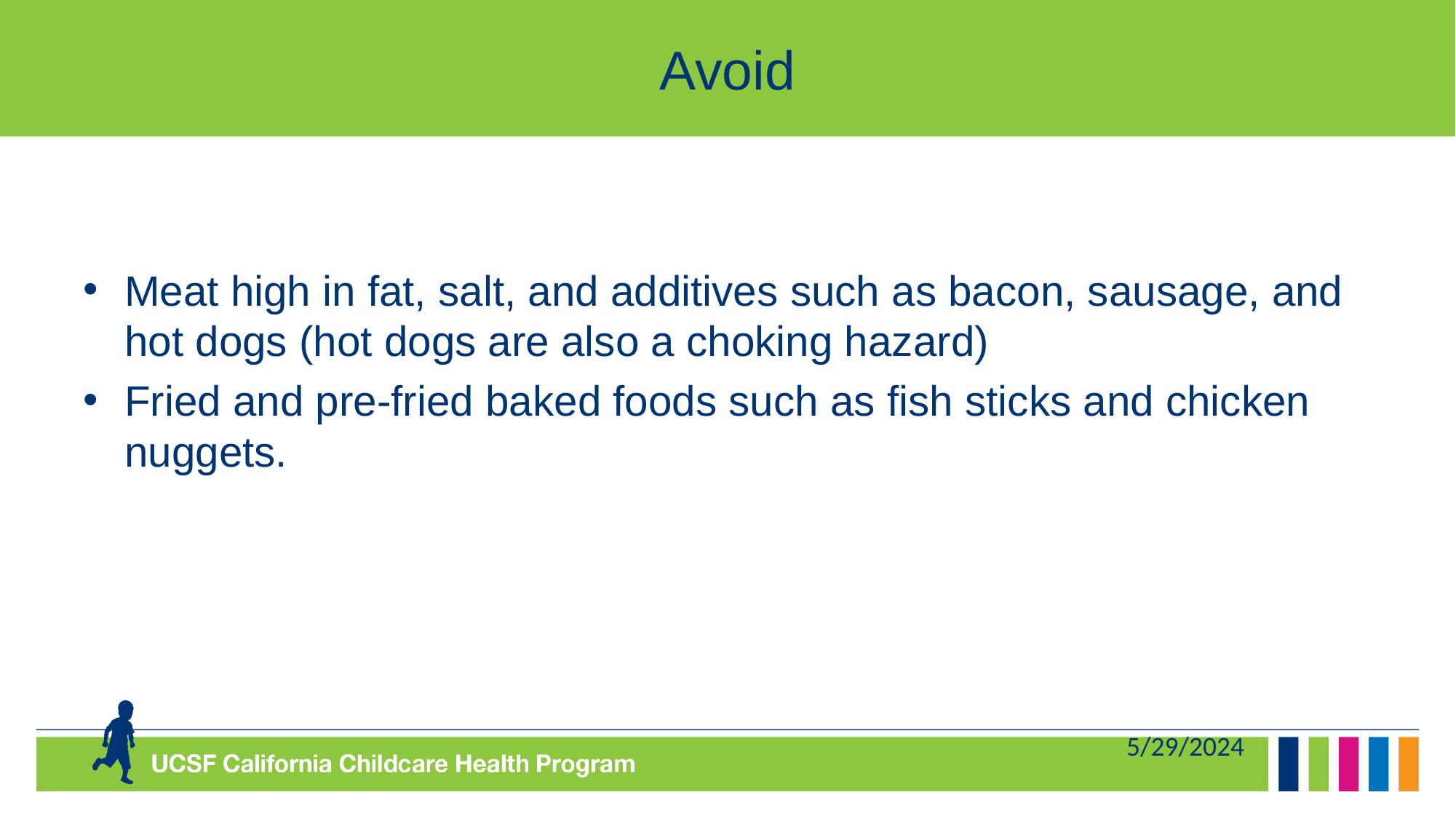

# Avoid

Meat high in fat, salt, and additives such as bacon, sausage, and hot dogs (hot dogs are also a choking hazard)
Fried and pre-fried baked foods such as fish sticks and chicken nuggets.

5/29/2024